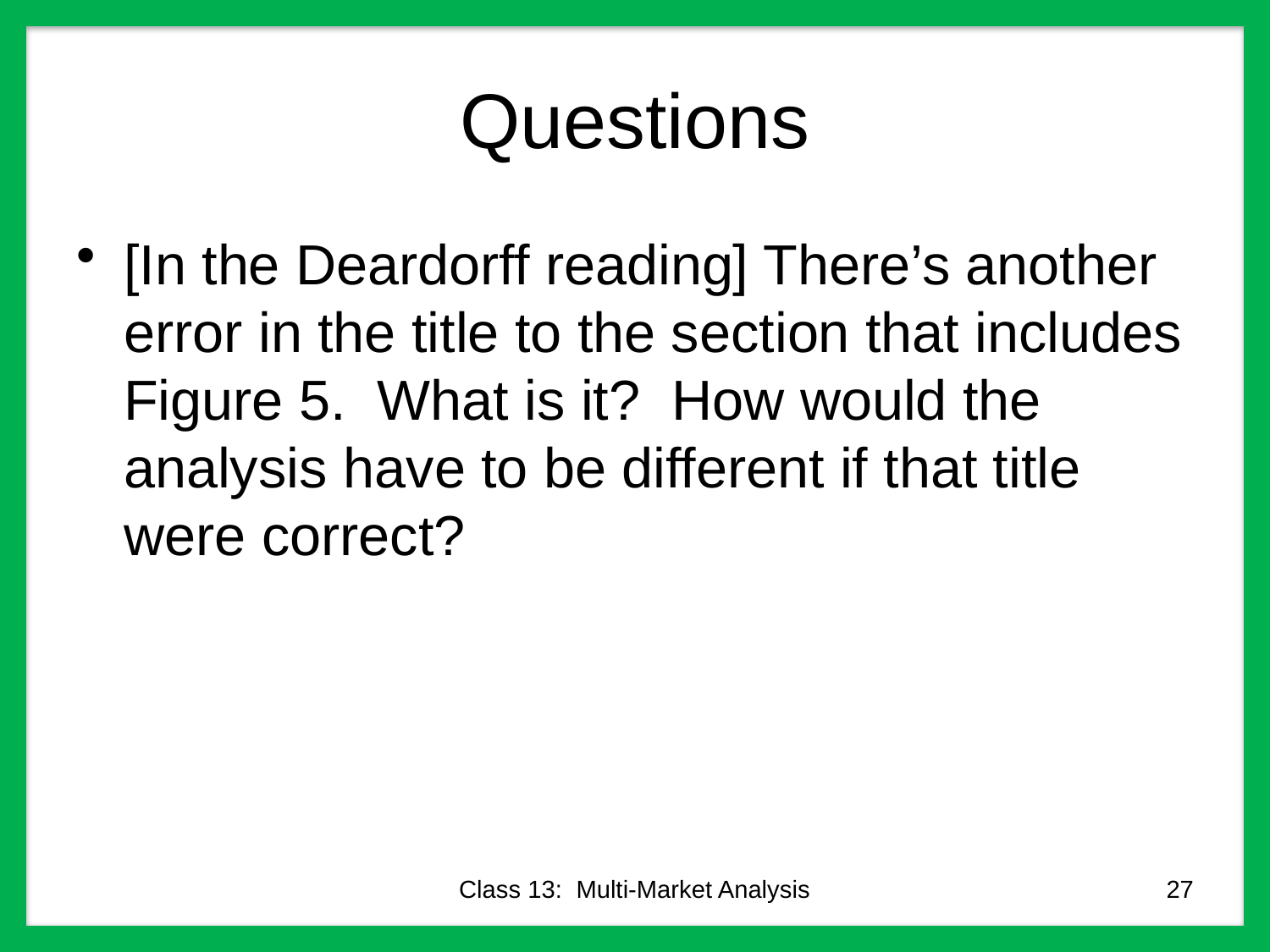

# Questions
[In the Deardorff reading] There’s another error in the title to the section that includes Figure 5.  What is it?  How would the analysis have to be different if that title were correct?
Class 13:  Multi-Market Analysis
27